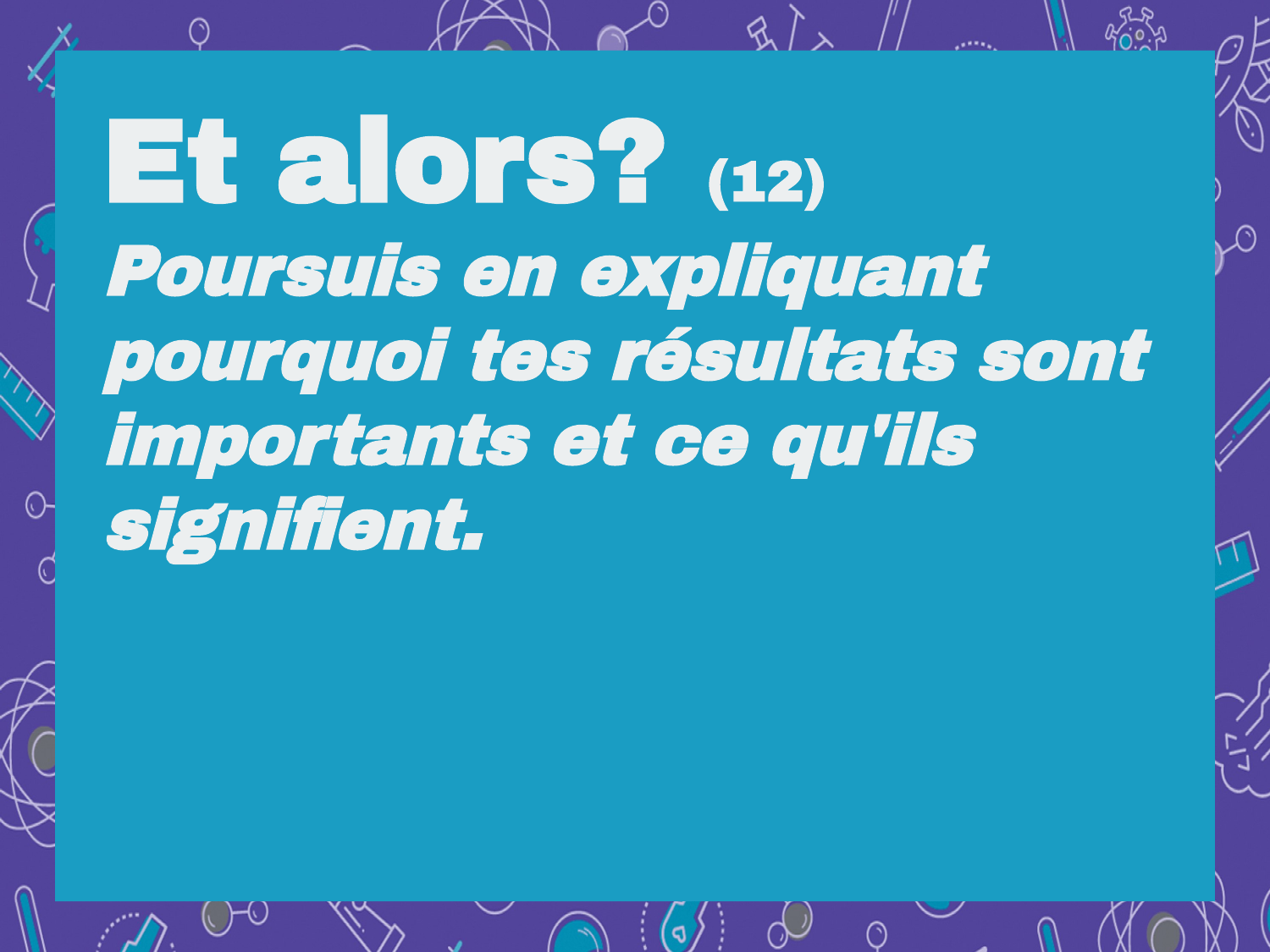

Et alors? (12)
Poursuis en expliquant pourquoi tes résultats sont importants et ce qu'ils signifient.